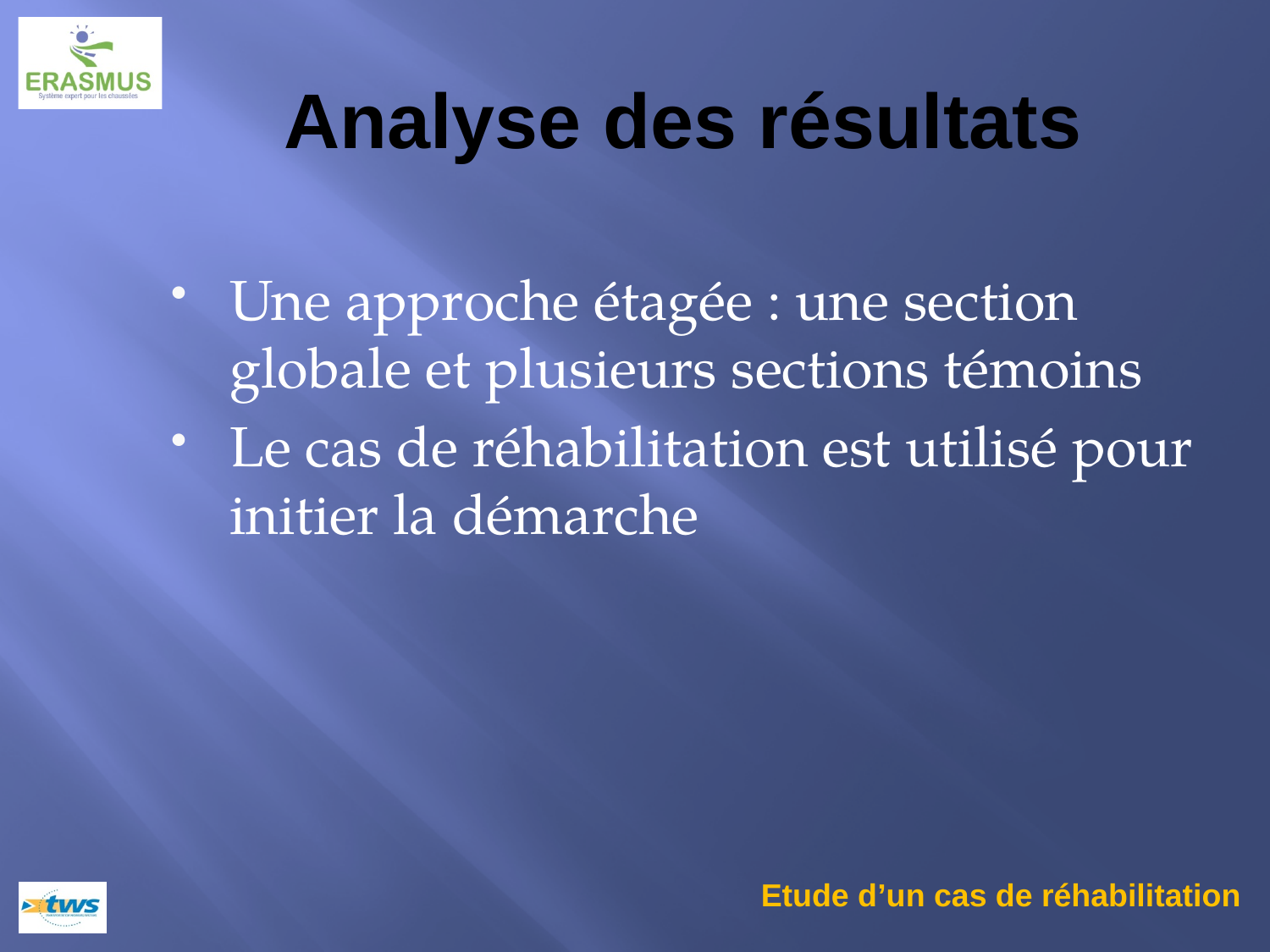

# Analyse des résultats
Une approche étagée : une section globale et plusieurs sections témoins
Le cas de réhabilitation est utilisé pour initier la démarche

Etude d’un cas de réhabilitation